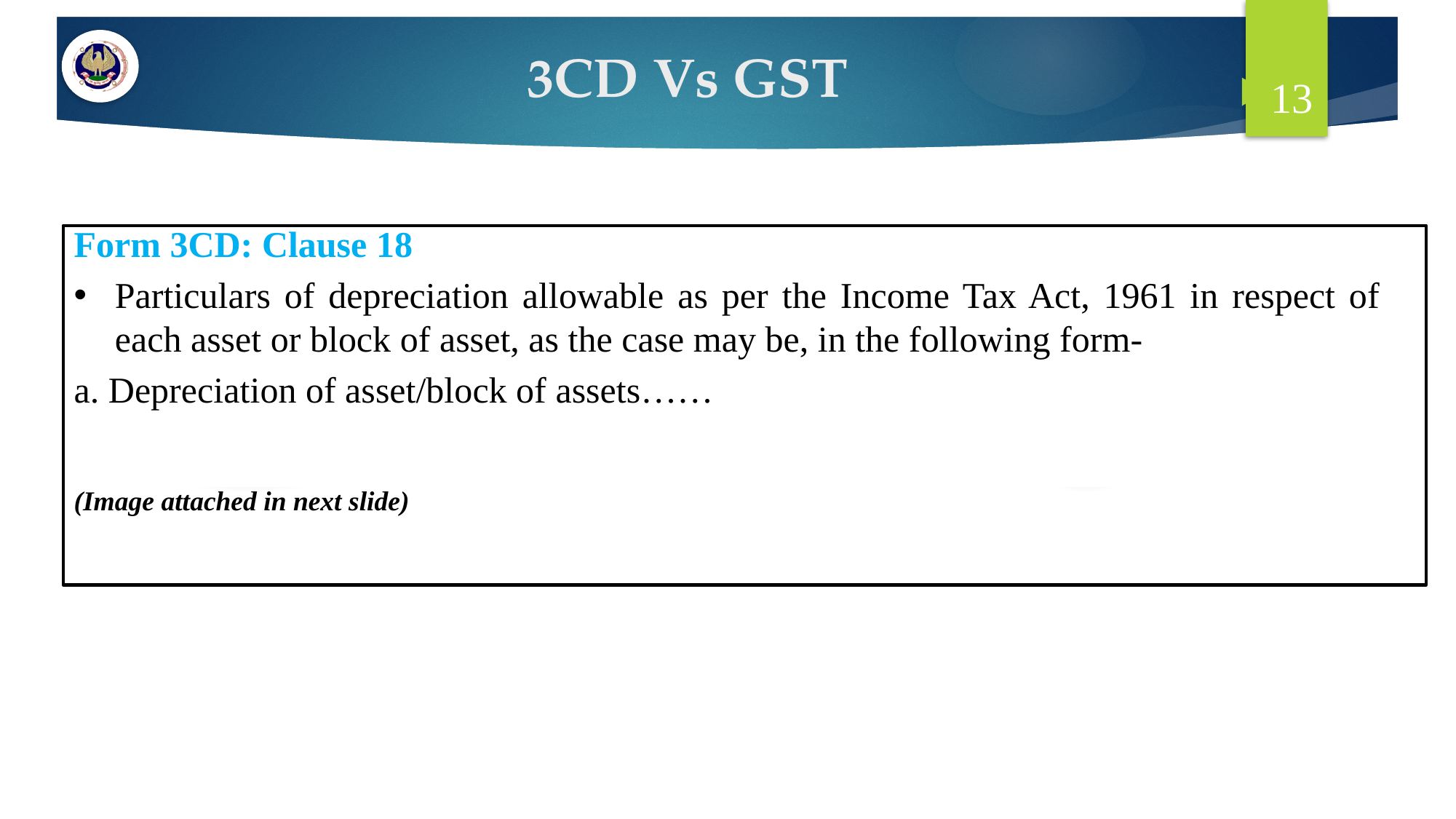

# 3CD Vs GST
13

Form 3CD: Clause 18
Particulars of depreciation allowable as per the Income Tax Act, 1961 in respect of each asset or block of asset, as the case may be, in the following form-
a. Depreciation of asset/block of assets……

(Image attached in next slide)